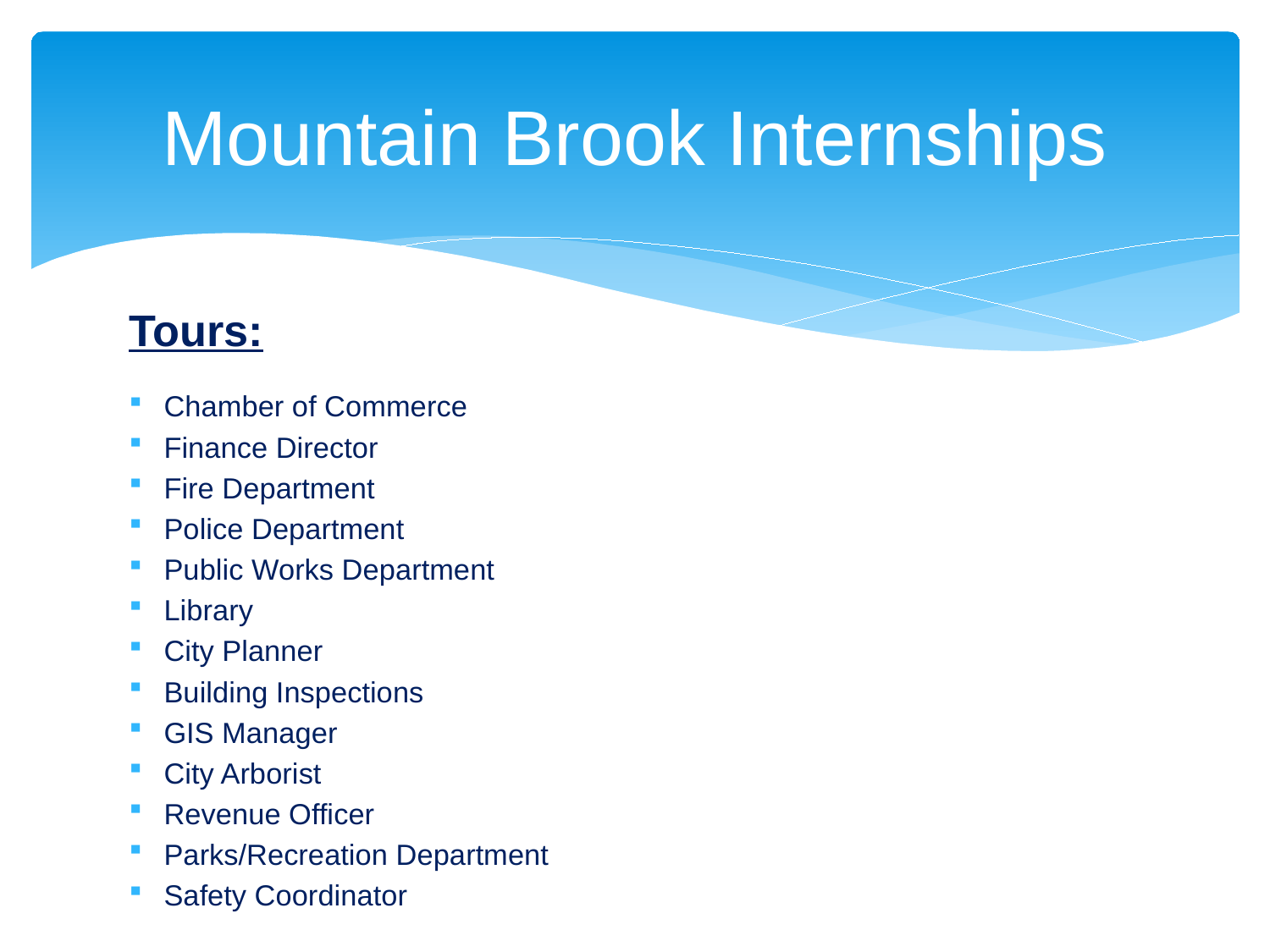

# Mountain Brook Internships
Tours:

Chamber of Commerce
Finance Director
Fire Department
Police Department
Public Works Department
Library
City Planner
Building Inspections
GIS Manager
City Arborist
Revenue Officer
Parks/Recreation Department
Safety Coordinator